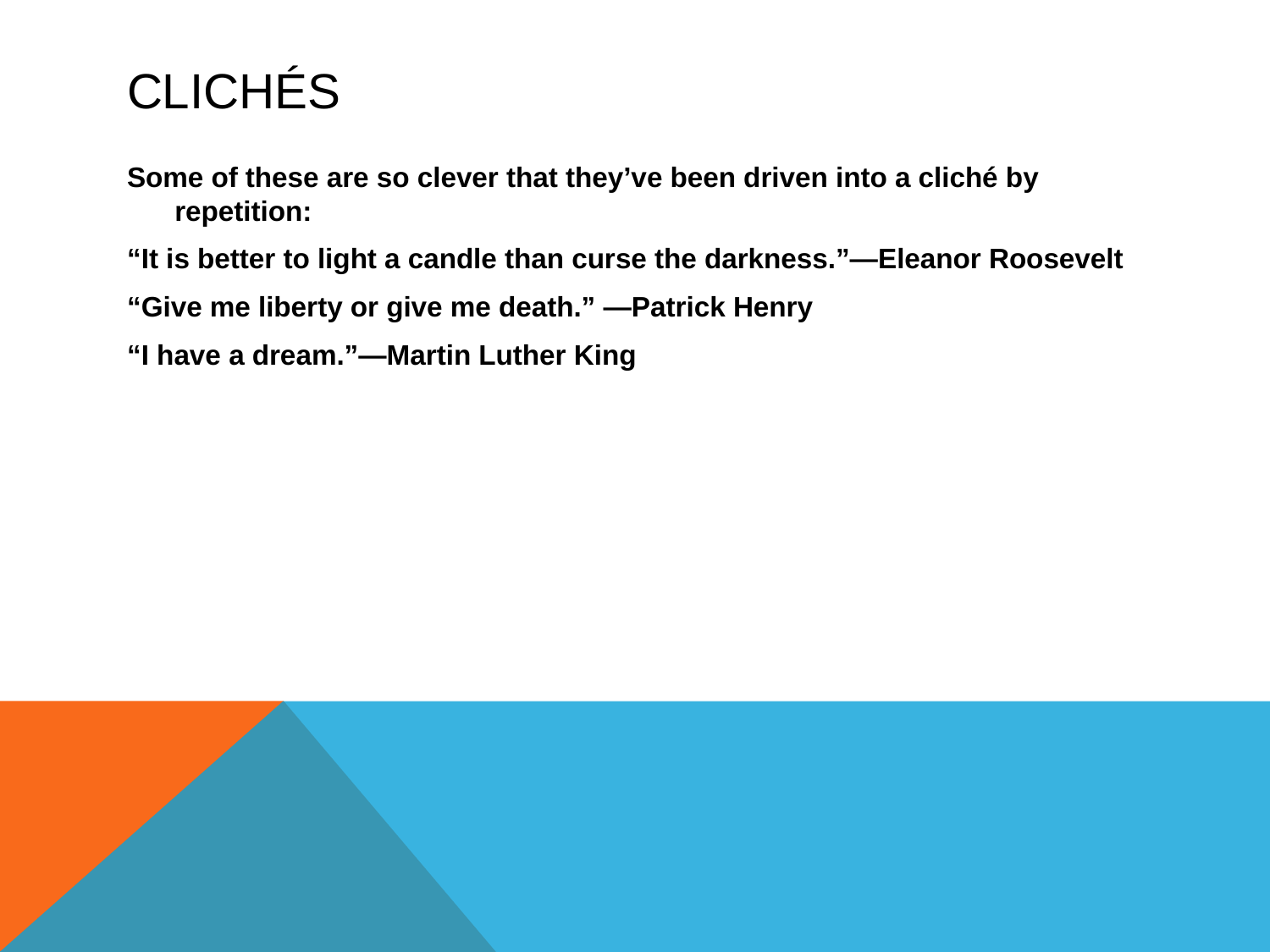

# Clichés
Some of these are so clever that they’ve been driven into a cliché by repetition:
“It is better to light a candle than curse the darkness.”—Eleanor Roosevelt
“Give me liberty or give me death.” —Patrick Henry
“I have a dream.”—Martin Luther King